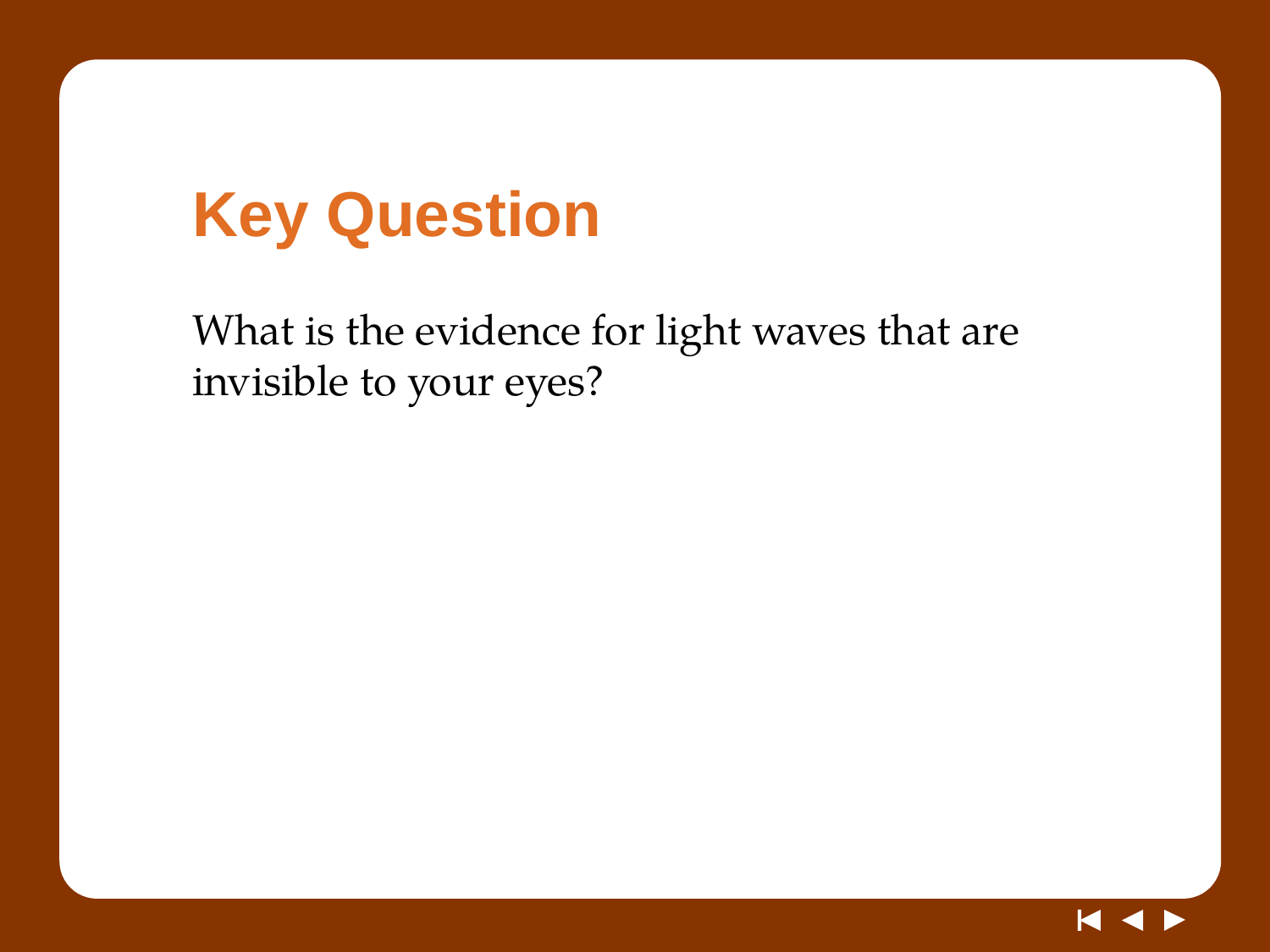

# Key Question
What is the evidence for light waves that are invisible to your eyes?